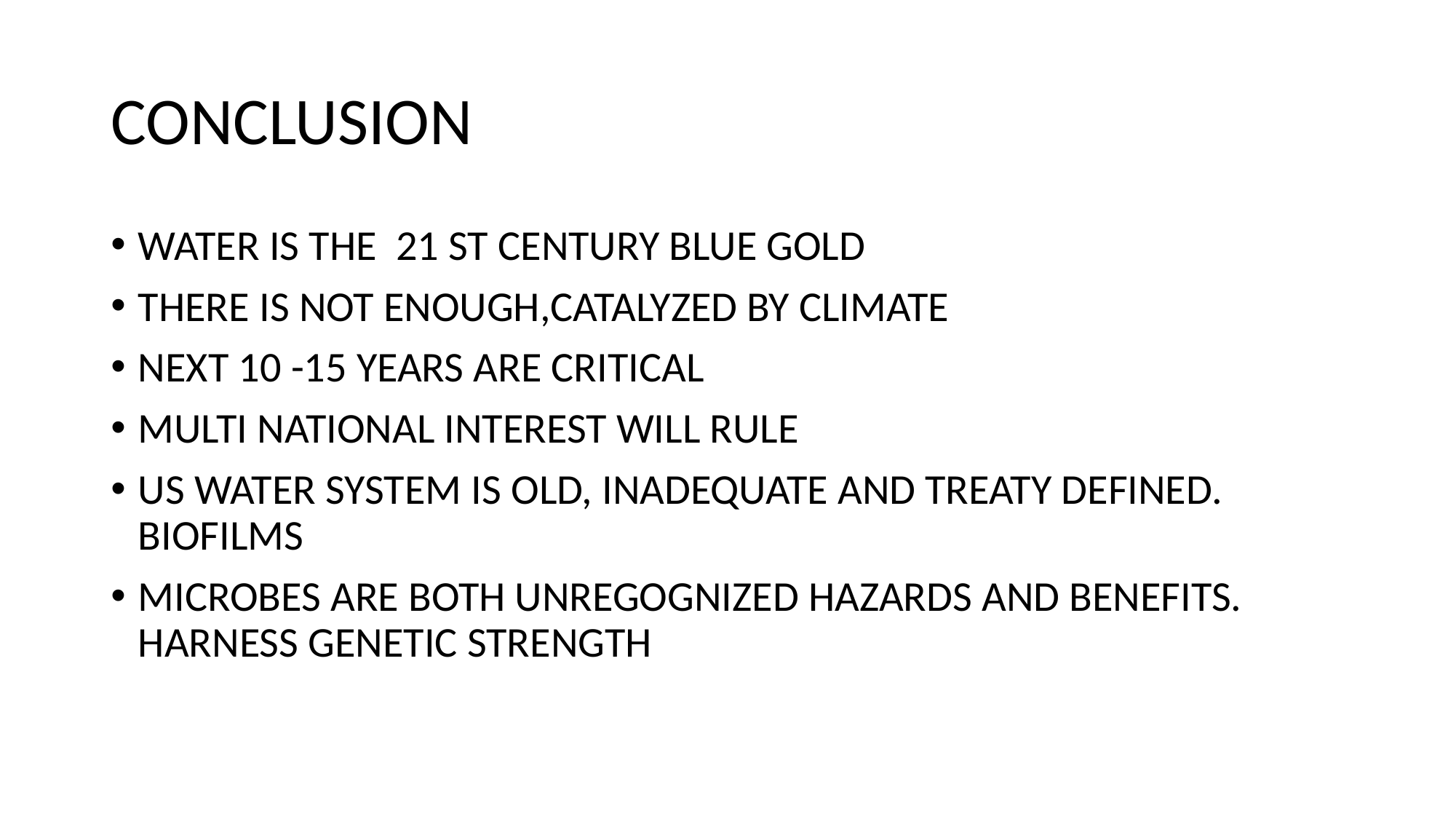

# CONCLUSION
WATER IS THE  21 ST CENTURY BLUE GOLD
THERE IS NOT ENOUGH,CATALYZED BY CLIMATE
NEXT 10 -15 YEARS ARE CRITICAL
MULTI NATIONAL INTEREST WILL RULE
US WATER SYSTEM IS OLD, INADEQUATE AND TREATY DEFINED.  BIOFILMS
MICROBES ARE BOTH UNREGOGNIZED HAZARDS AND BENEFITS.  HARNESS GENETIC STRENGTH